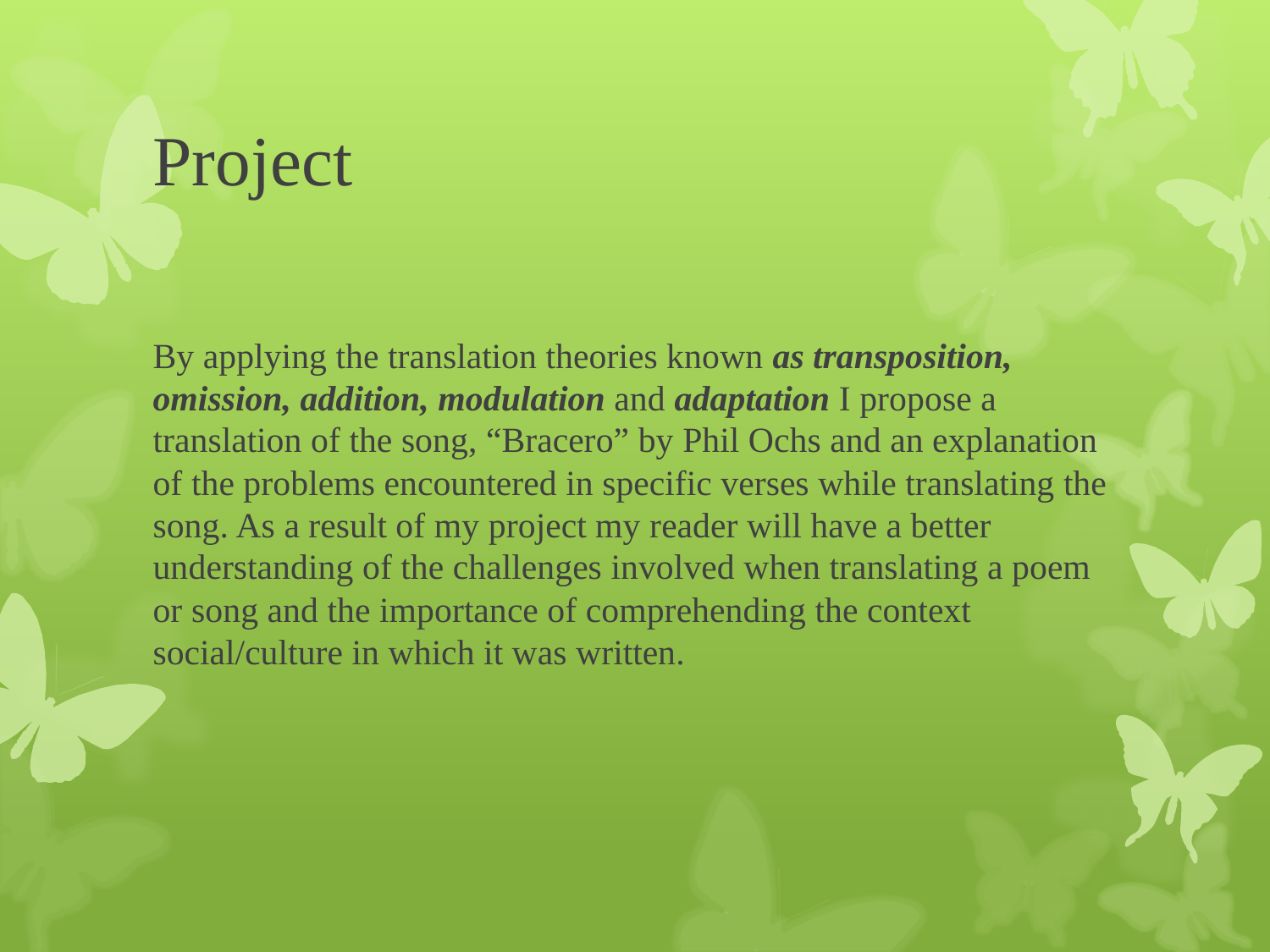

# Project
By applying the translation theories known as transposition, omission, addition, modulation and adaptation I propose a translation of the song, “Bracero” by Phil Ochs and an explanation of the problems encountered in specific verses while translating the song. As a result of my project my reader will have a better understanding of the challenges involved when translating a poem or song and the importance of comprehending the context social/culture in which it was written.